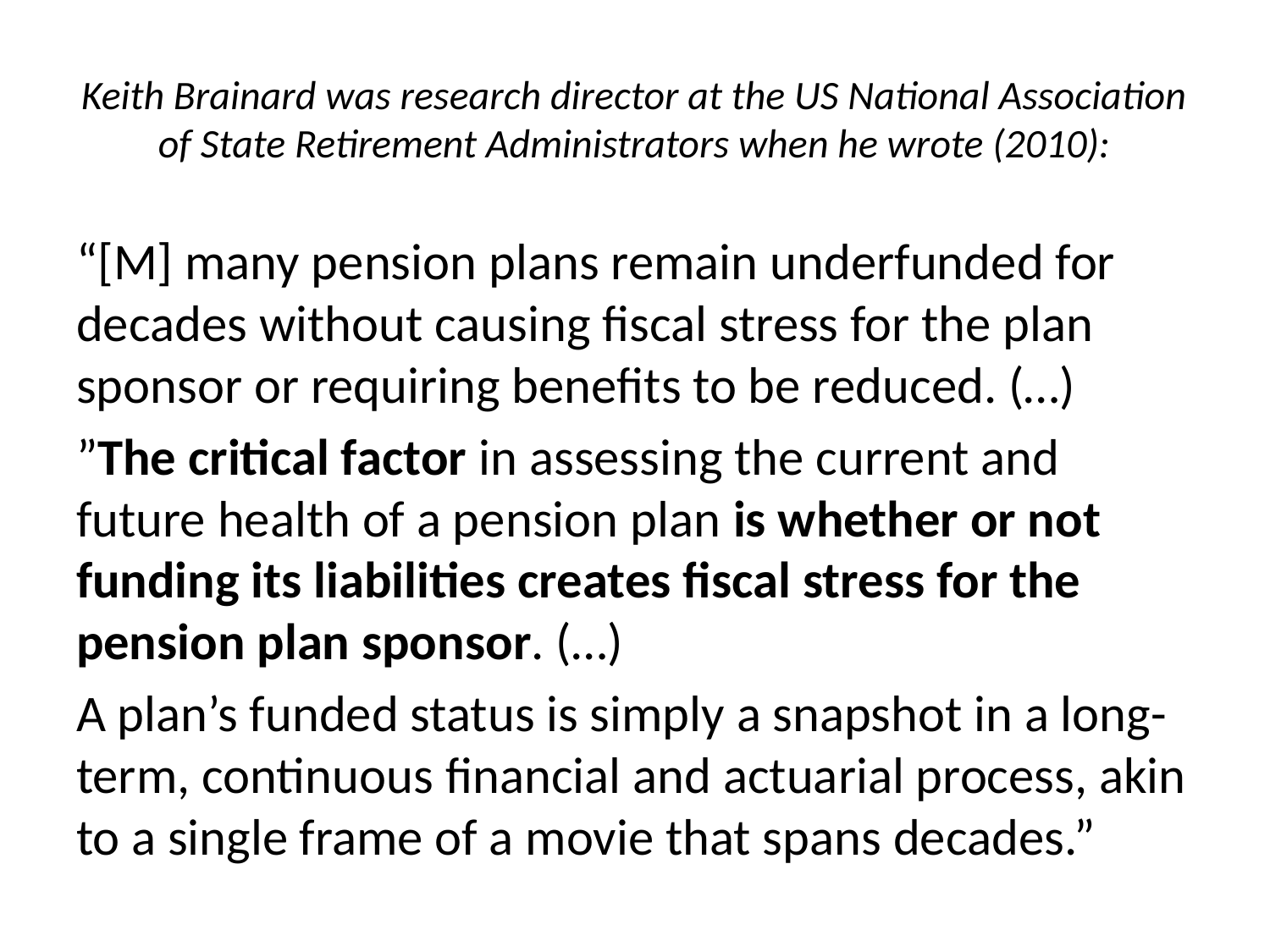

# Keith Brainard was research director at the US National Association of State Retirement Administrators when he wrote (2010):
“[M] many pension plans remain underfunded for decades without causing fiscal stress for the plan sponsor or requiring benefits to be reduced. (…)
”The critical factor in assessing the current and future health of a pension plan is whether or not funding its liabilities creates fiscal stress for the pension plan sponsor. (…)
A plan’s funded status is simply a snapshot in a long-term, continuous financial and actuarial process, akin to a single frame of a movie that spans decades.”